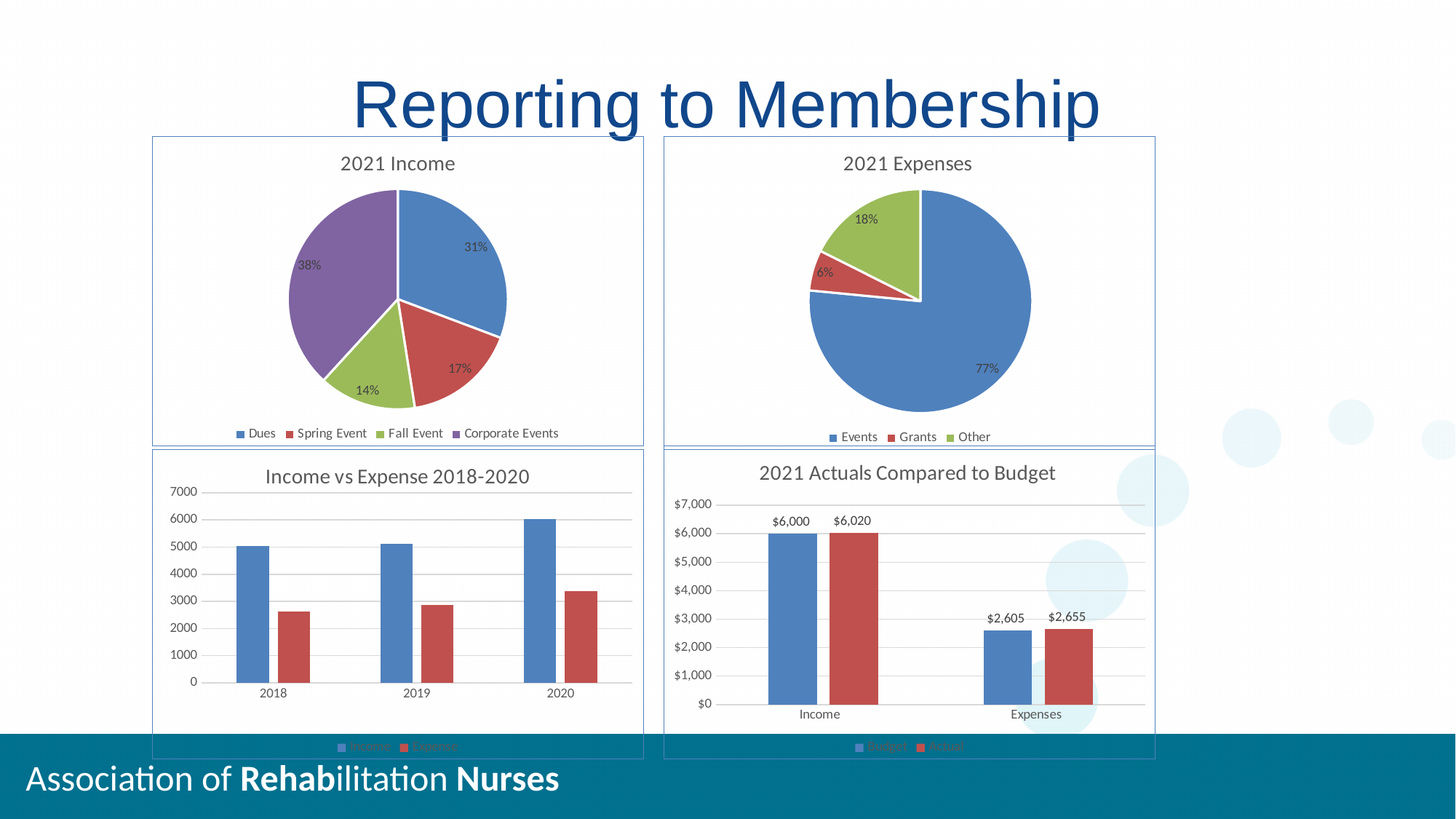

# Reporting to Membership

### Chart: 2021 Income

| Category |  |
|---|---|
| Dues | 1850.0 |
| Spring Event | 1010.0 |
| Fall Event | 860.0 |
| Corporate Events | 2300.0 |

### Chart: 2021 Expenses

| Category |  |
|---|---|
| Events | 1305.0 |
| Grants | 100.0 |
| Other | 300.0 |

### Chart: 2021 Actuals Compared to Budget

| Category | Budget | Actual |
|---|---|---|
| Income   | 6000.0 | 6020.0 |
| Expenses  | 2605.0 | 2655.0 |

### Chart: Income vs Expense 2018-2020

| Category | Income | Expense |
|---|---|---|
| 2018 | 5040.0 | 2640.0 |
| 2019 | 5132.0 | 2860.0 |
| 2020 | 6020.0 | 3365.0 |